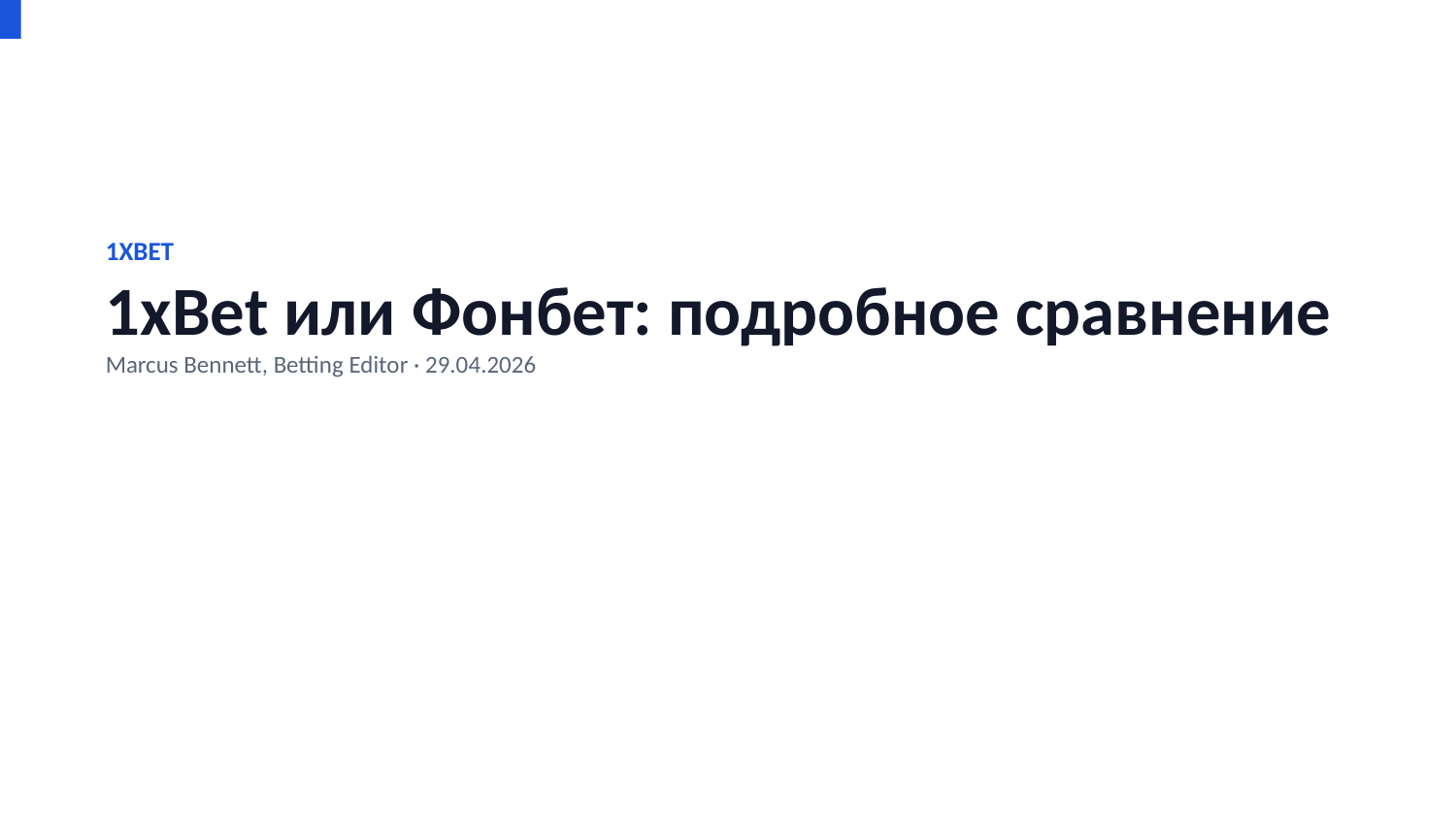

1XBET
1xBet или Фонбет: подробное сравнение
Marcus Bennett, Betting Editor · 29.04.2026